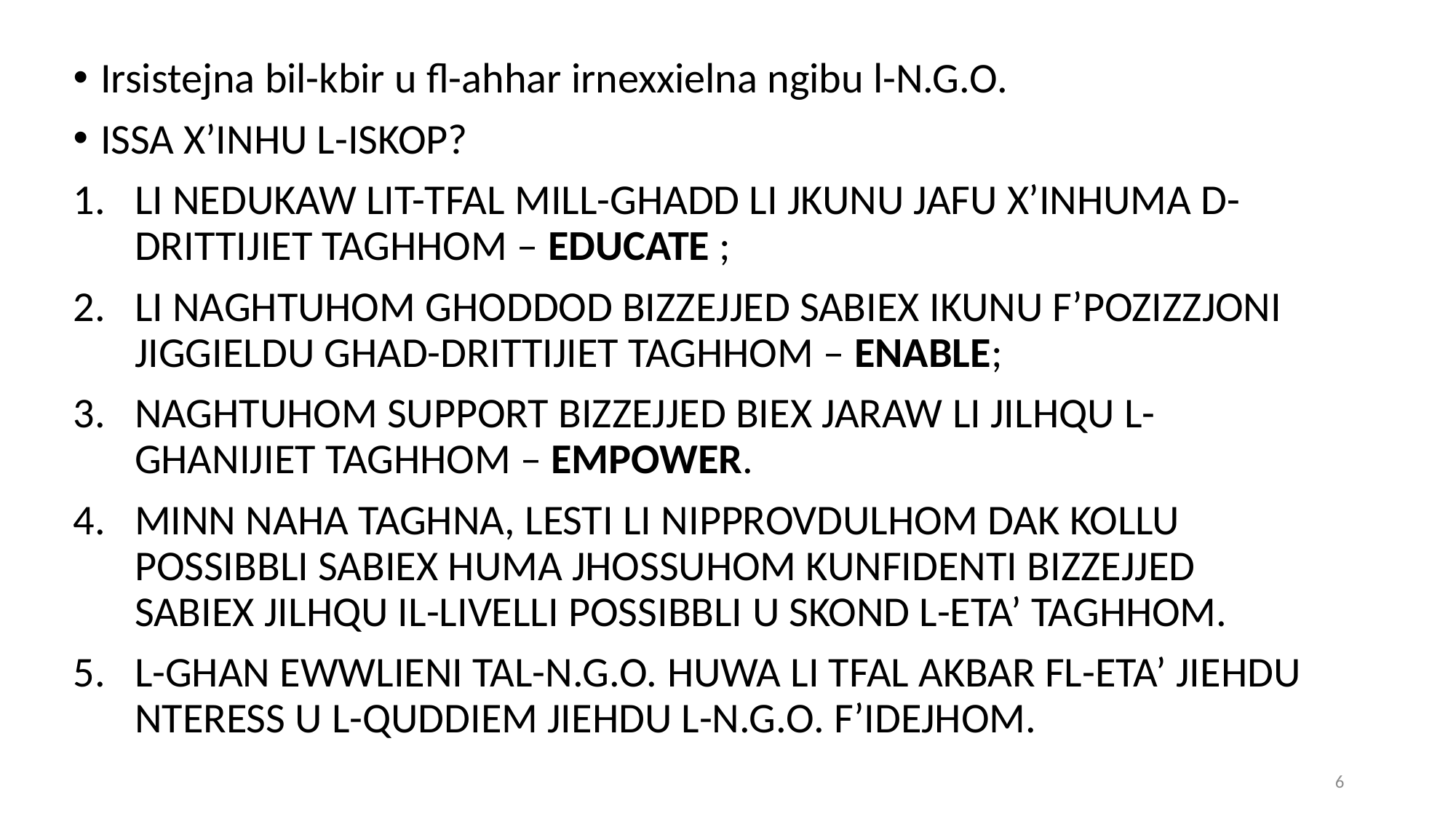

Irsistejna bil-kbir u fl-ahhar irnexxielna ngibu l-N.G.O.
ISSA X’INHU L-ISKOP?
LI NEDUKAW LIT-TFAL MILL-GHADD LI JKUNU JAFU X’INHUMA D-DRITTIJIET TAGHHOM – EDUCATE ;
LI NAGHTUHOM GHODDOD BIZZEJJED SABIEX IKUNU F’POZIZZJONI JIGGIELDU GHAD-DRITTIJIET TAGHHOM – ENABLE;
NAGHTUHOM SUPPORT BIZZEJJED BIEX JARAW LI JILHQU L-GHANIJIET TAGHHOM – EMPOWER.
MINN NAHA TAGHNA, LESTI LI NIPPROVDULHOM DAK KOLLU POSSIBBLI SABIEX HUMA JHOSSUHOM KUNFIDENTI BIZZEJJED SABIEX JILHQU IL-LIVELLI POSSIBBLI U SKOND L-ETA’ TAGHHOM.
L-GHAN EWWLIENI TAL-N.G.O. HUWA LI TFAL AKBAR FL-ETA’ JIEHDU NTERESS U L-QUDDIEM JIEHDU L-N.G.O. F’IDEJHOM.

6